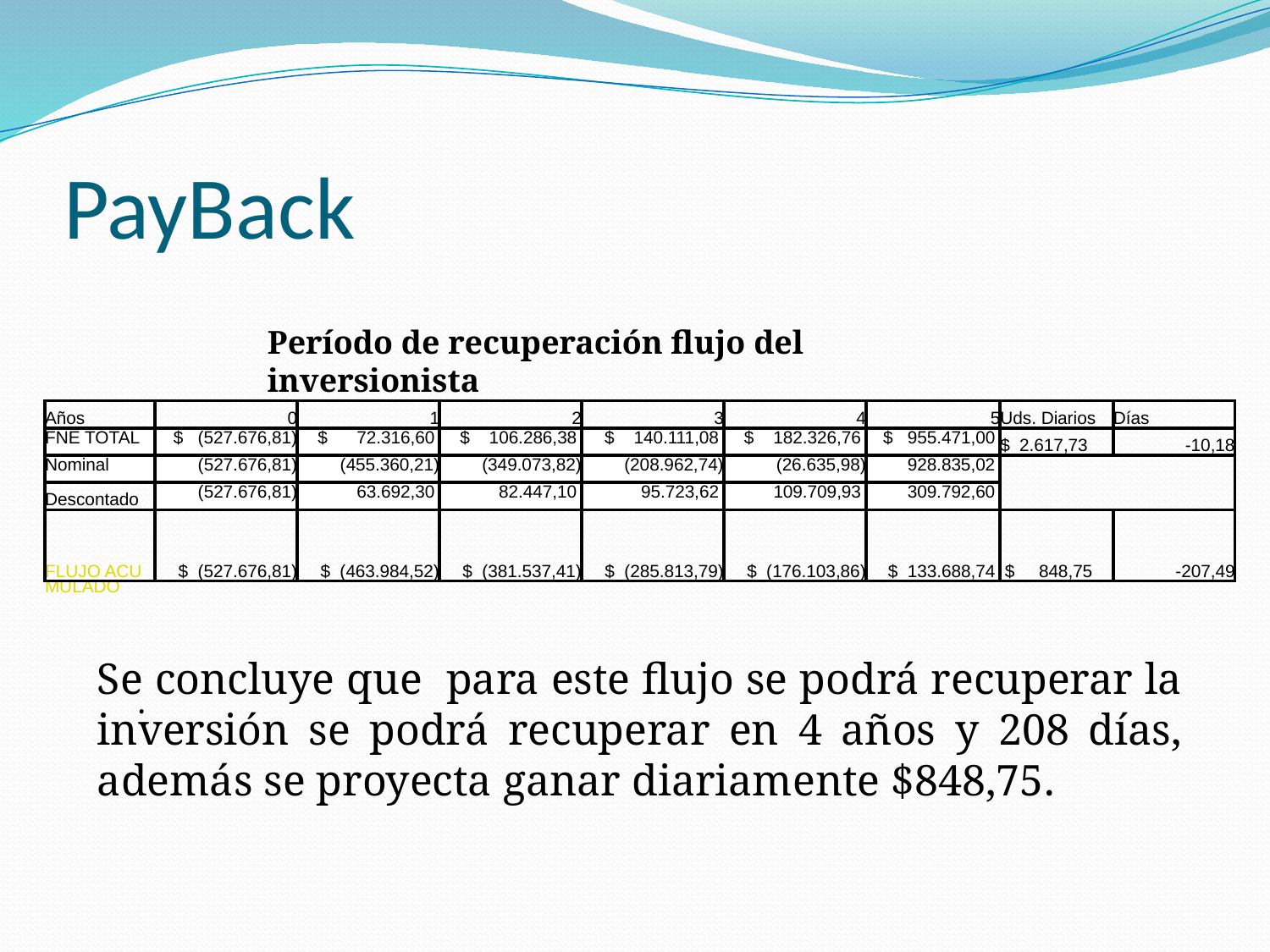

# PayBack
Período de recuperación flujo del inversionista
|  |  |  |  |  |  |  |  |  |
| --- | --- | --- | --- | --- | --- | --- | --- | --- |
| Años | 0 | 1 | 2 | 3 | 4 | 5 | Uds. Diarios | Días |
| FNE TOTAL | $ (527.676,81) | $ 72.316,60 | $ 106.286,38 | $ 140.111,08 | $ 182.326,76 | $ 955.471,00 | $ 2.617,73 | -10,18 |
| Nominal | (527.676,81) | (455.360,21) | (349.073,82) | (208.962,74) | (26.635,98) | 928.835,02 |  |  |
| Descontado | (527.676,81) | 63.692,30 | 82.447,10 | 95.723,62 | 109.709,93 | 309.792,60 |  |  |
| FLUJO ACUMULADO | $ (527.676,81) | $ (463.984,52) | $ (381.537,41) | $ (285.813,79) | $ (176.103,86) | $ 133.688,74 | $ 848,75 | -207,49 |
|  |  |  |  |  |  |  |  |  |
Se concluye que  para este flujo se podrá recuperar la inversión se podrá recuperar en 4 años y 208 días, además se proyecta ganar diariamente $848,75.
.